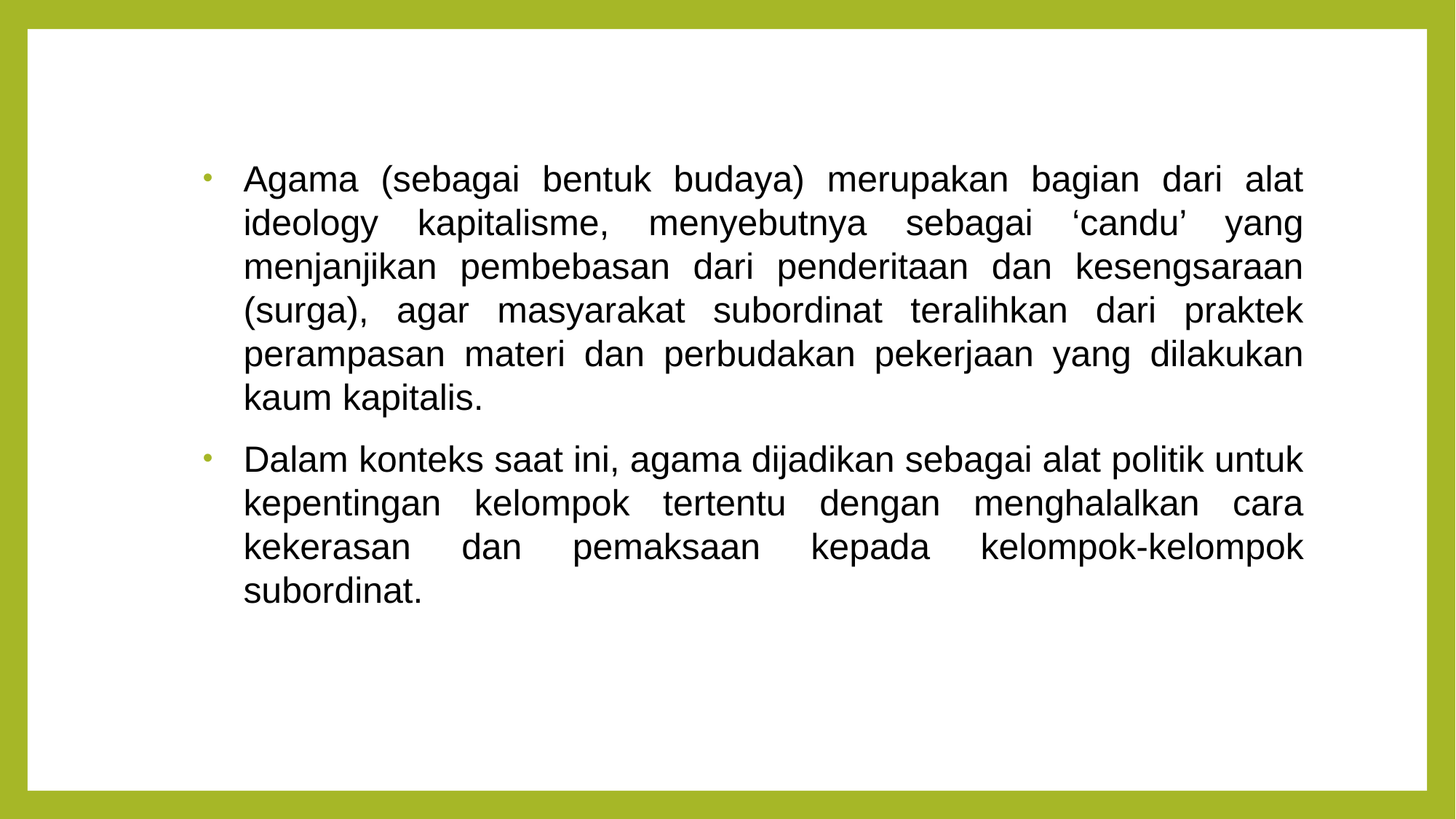

Agama (sebagai bentuk budaya) merupakan bagian dari alat ideology kapitalisme, menyebutnya sebagai ‘candu’ yang menjanjikan pembebasan dari penderitaan dan kesengsaraan (surga), agar masyarakat subordinat teralihkan dari praktek perampasan materi dan perbudakan pekerjaan yang dilakukan kaum kapitalis.
Dalam konteks saat ini, agama dijadikan sebagai alat politik untuk kepentingan kelompok tertentu dengan menghalalkan cara kekerasan dan pemaksaan kepada kelompok-kelompok subordinat.